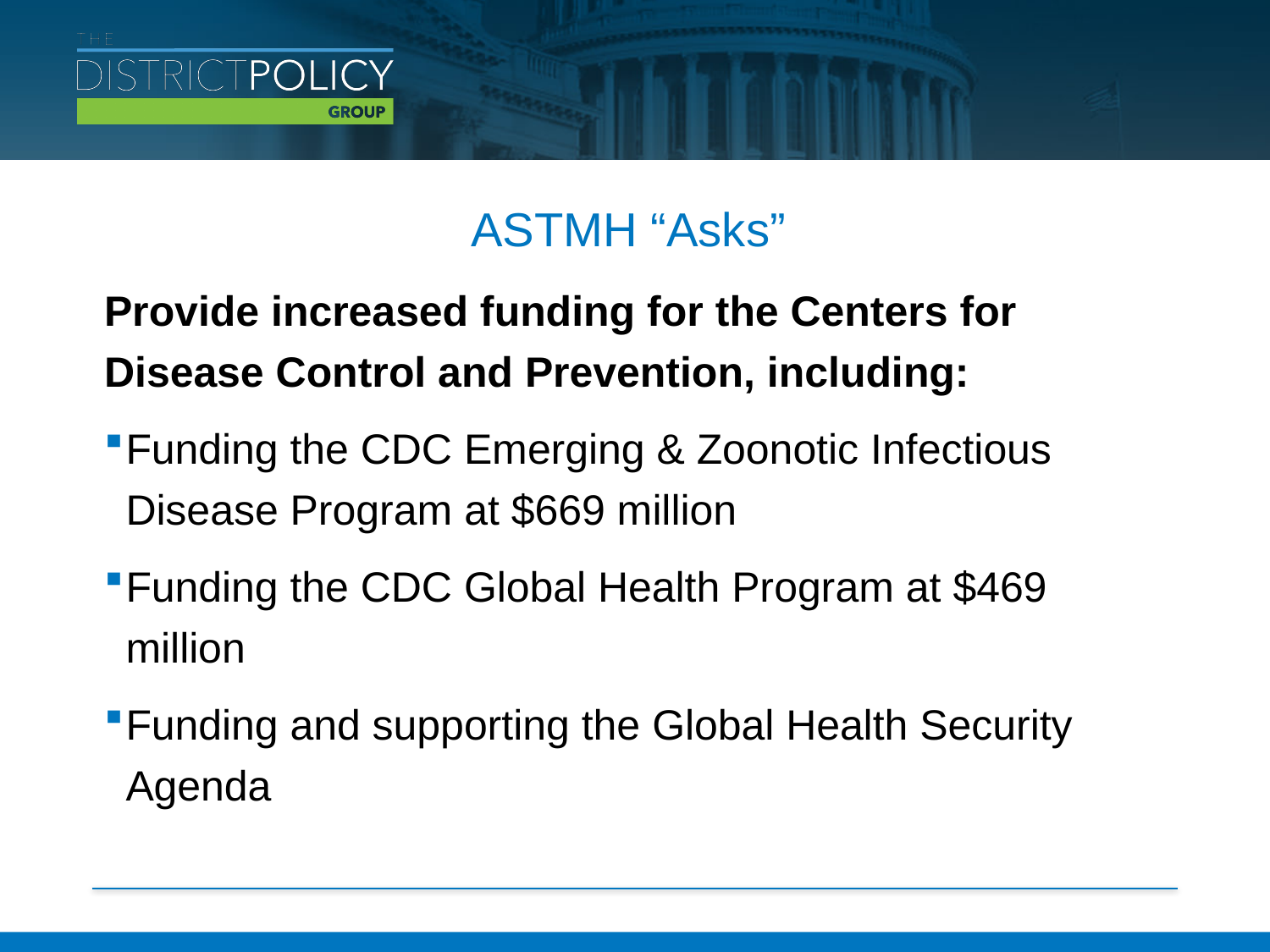

# ASTMH “Asks”
Provide increased funding for the Centers for Disease Control and Prevention, including:
Funding the CDC Emerging & Zoonotic Infectious Disease Program at $669 million
Funding the CDC Global Health Program at $469 million
Funding and supporting the Global Health Security Agenda